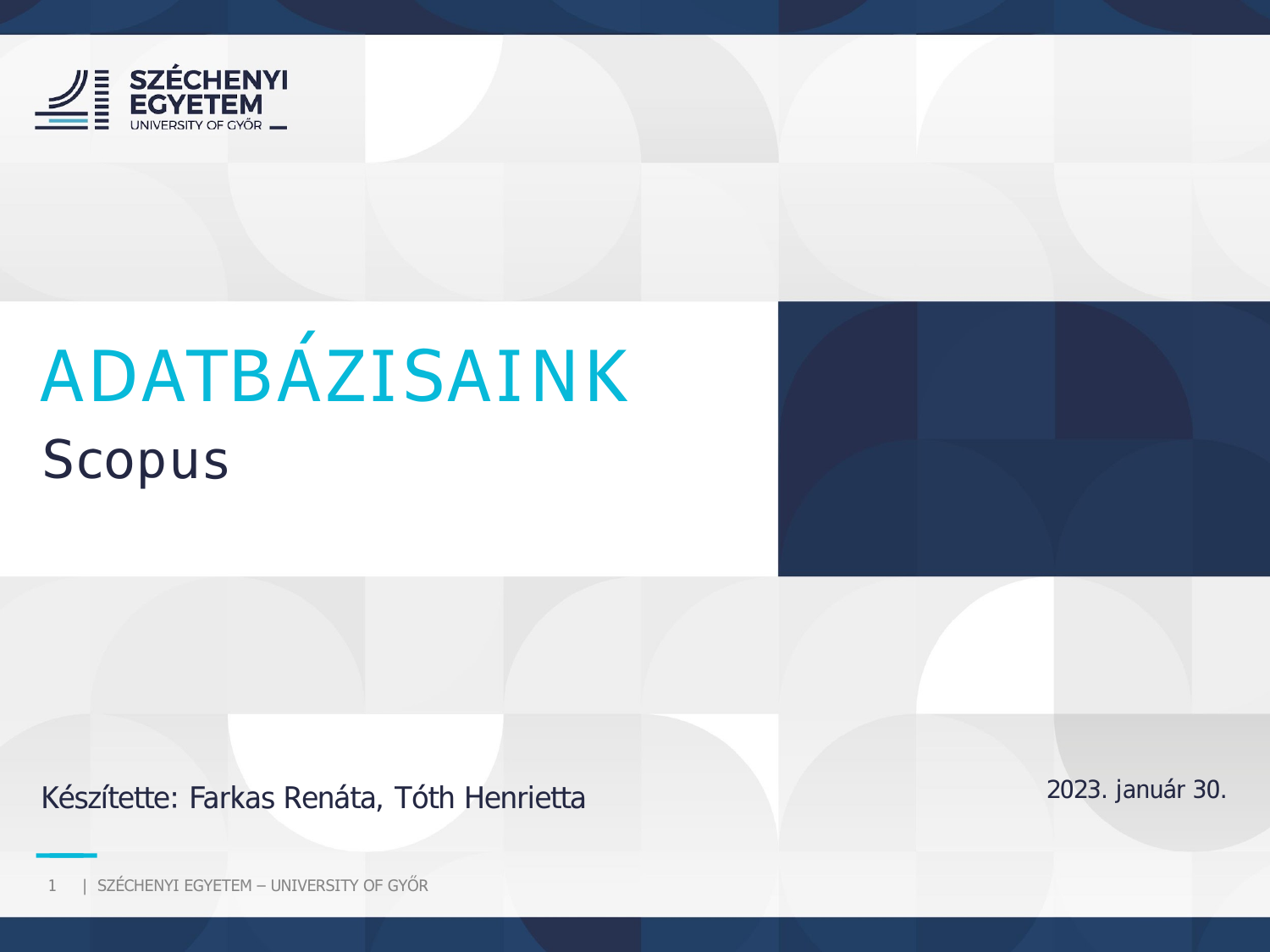

ADATBÁZISAINK
Scopus
2023. január 30.
Készítette: Farkas Renáta, Tóth Henrietta